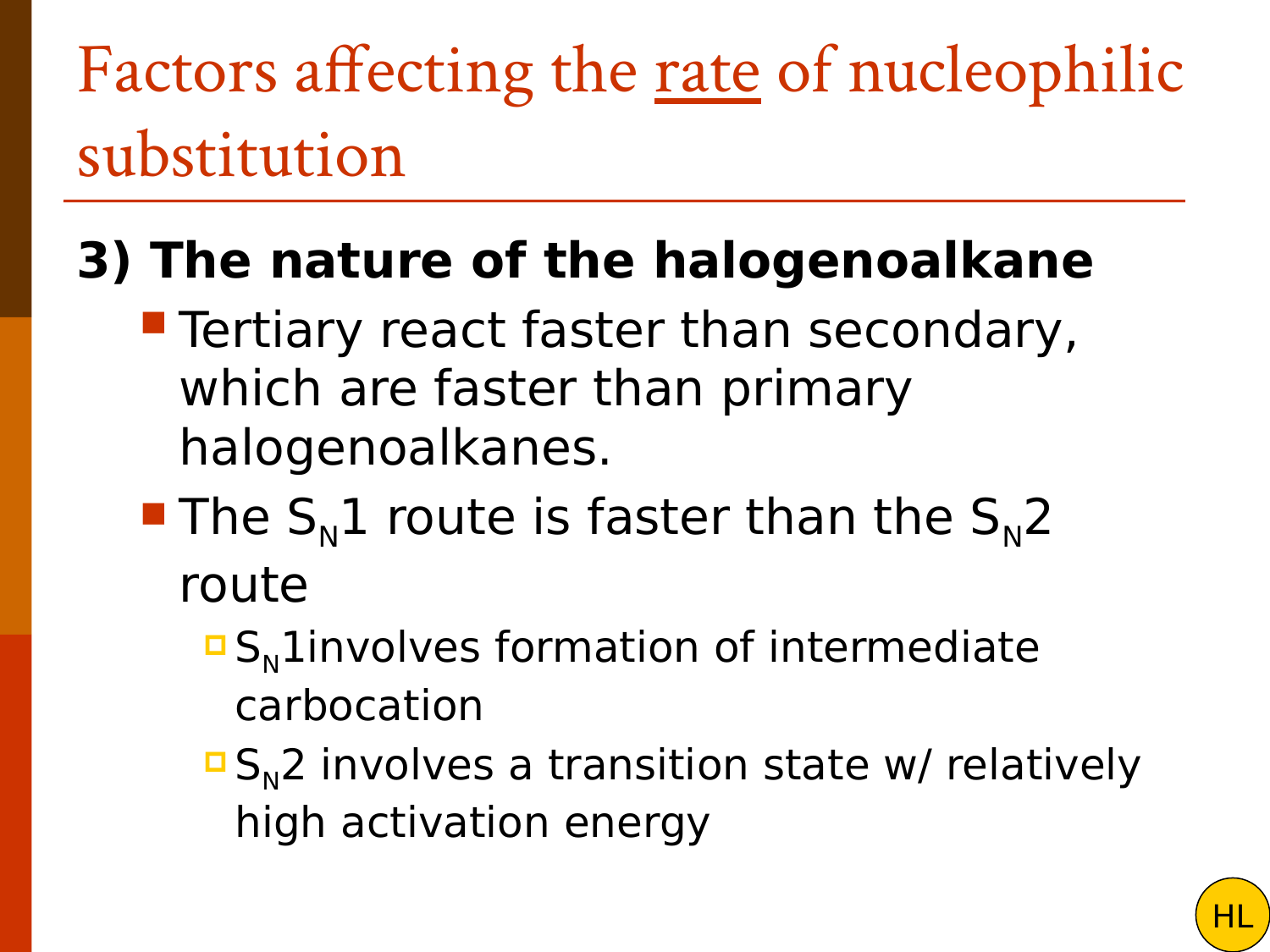

# Factors affecting the rate of nucleophilic substitution
3) The nature of the halogenoalkane
Tertiary react faster than secondary, which are faster than primary halogenoalkanes.
The SN1 route is faster than the SN2 route
SN1involves formation of intermediate carbocation
SN2 involves a transition state w/ relatively high activation energy
HL